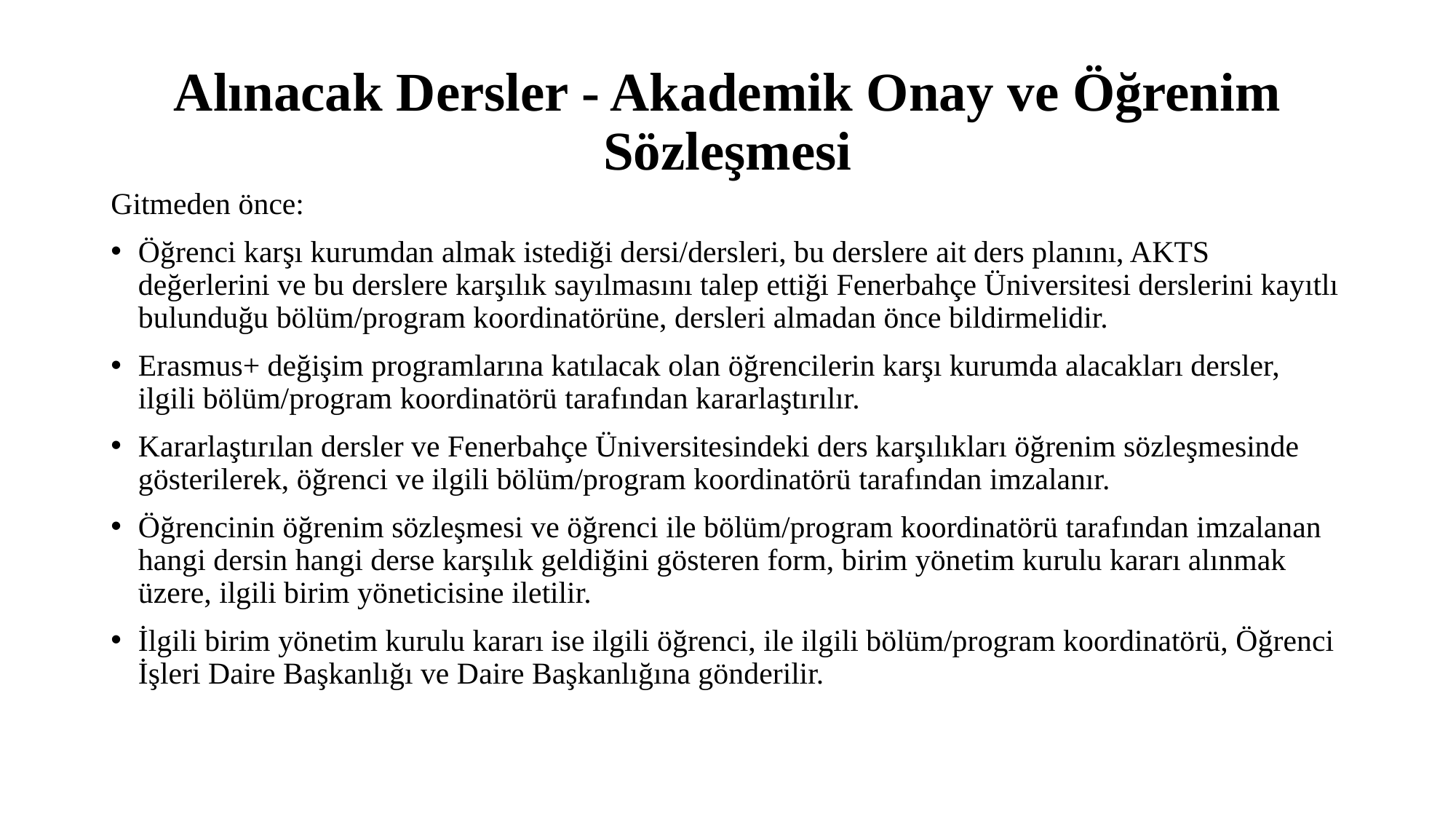

# Alınacak Dersler - Akademik Onay ve Öğrenim Sözleşmesi
Gitmeden önce:
Öğrenci karşı kurumdan almak istediği dersi/dersleri, bu derslere ait ders planını, AKTS değerlerini ve bu derslere karşılık sayılmasını talep ettiği Fenerbahçe Üniversitesi derslerini kayıtlı bulunduğu bölüm/program koordinatörüne, dersleri almadan önce bildirmelidir.
Erasmus+ değişim programlarına katılacak olan öğrencilerin karşı kurumda alacakları dersler, ilgili bölüm/program koordinatörü tarafından kararlaştırılır.
Kararlaştırılan dersler ve Fenerbahçe Üniversitesindeki ders karşılıkları öğrenim sözleşmesinde gösterilerek, öğrenci ve ilgili bölüm/program koordinatörü tarafından imzalanır.
Öğrencinin öğrenim sözleşmesi ve öğrenci ile bölüm/program koordinatörü tarafından imzalanan hangi dersin hangi derse karşılık geldiğini gösteren form, birim yönetim kurulu kararı alınmak üzere, ilgili birim yöneticisine iletilir.
İlgili birim yönetim kurulu kararı ise ilgili öğrenci, ile ilgili bölüm/program koordinatörü, Öğrenci İşleri Daire Başkanlığı ve Daire Başkanlığına gönderilir.